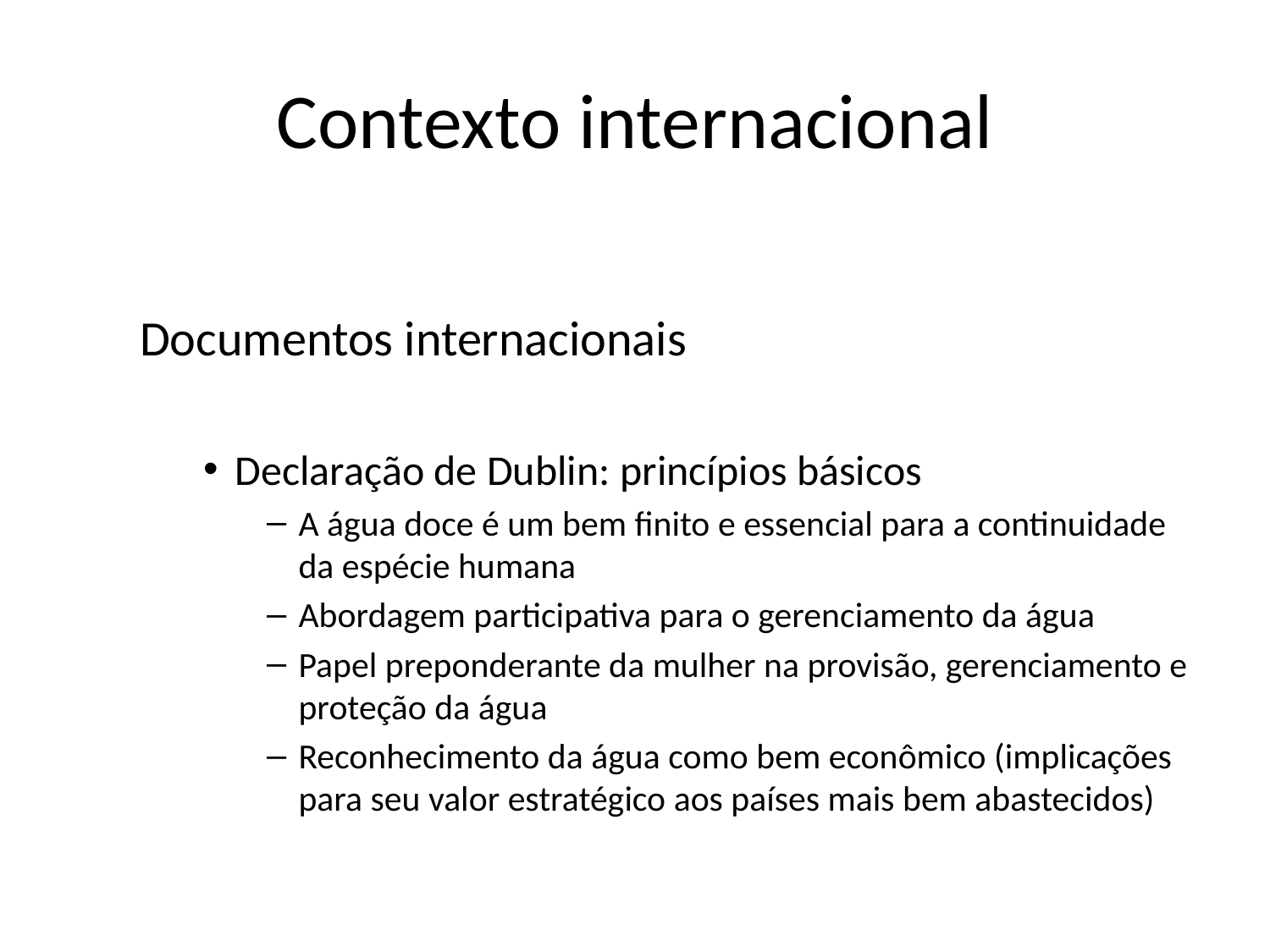

# Contexto internacional

Documentos internacionais

Declaração de Dublin: princípios básicos
A água doce é um bem finito e essencial para a continuidade da espécie humana
Abordagem participativa para o gerenciamento da água
Papel preponderante da mulher na provisão, gerenciamento e proteção da água
Reconhecimento da água como bem econômico (implicações para seu valor estratégico aos países mais bem abastecidos)